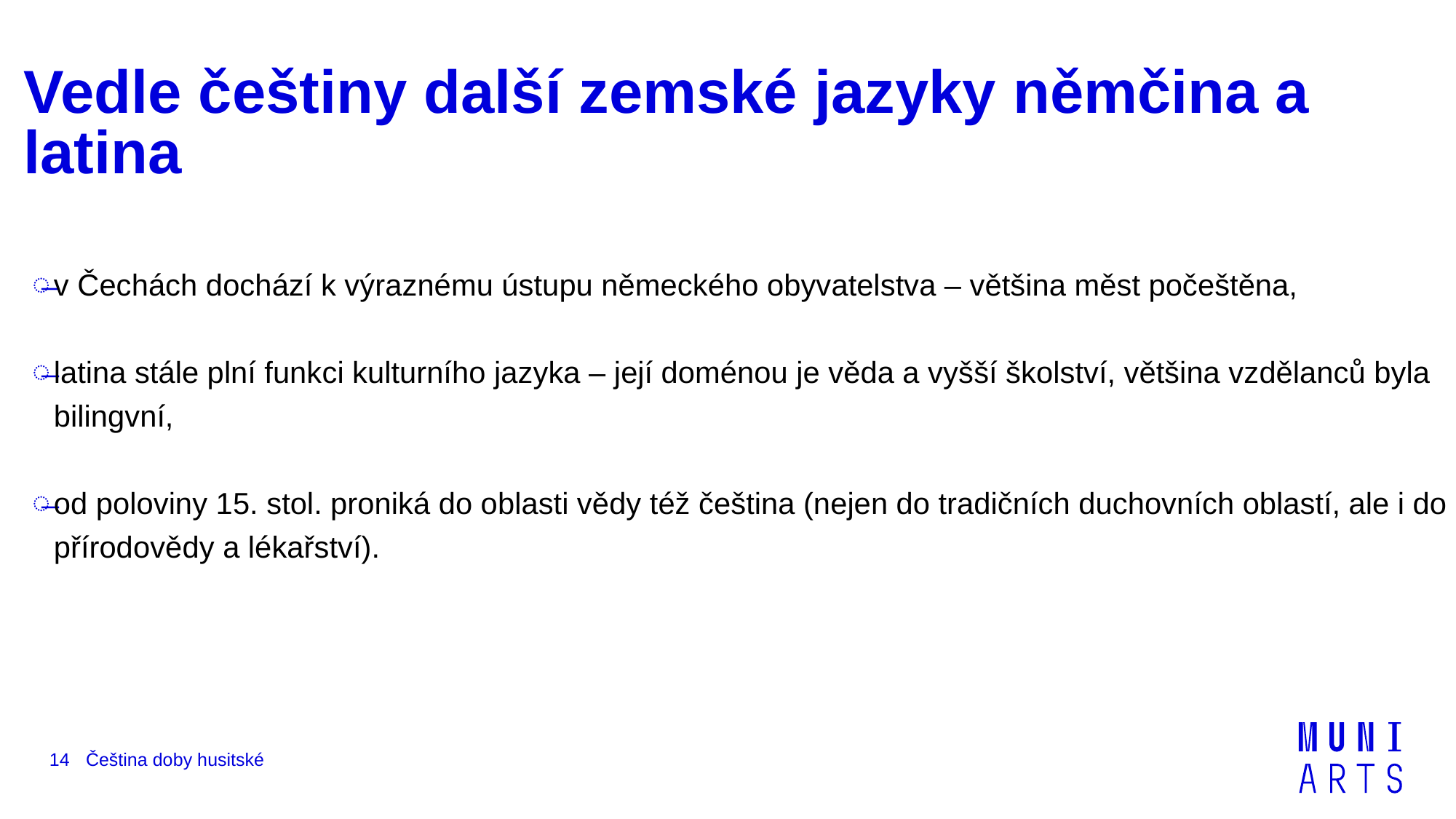

# Vedle češtiny další zemské jazyky němčina a latina
v Čechách dochází k výraznému ústupu německého obyvatelstva – většina měst počeštěna,

latina stále plní funkci kulturního jazyka – její doménou je věda a vyšší školství, většina vzdělanců byla bilingvní,

od poloviny 15. stol. proniká do oblasti vědy též čeština (nejen do tradičních duchovních oblastí, ale i do přírodovědy a lékařství).
14
Čeština doby husitské